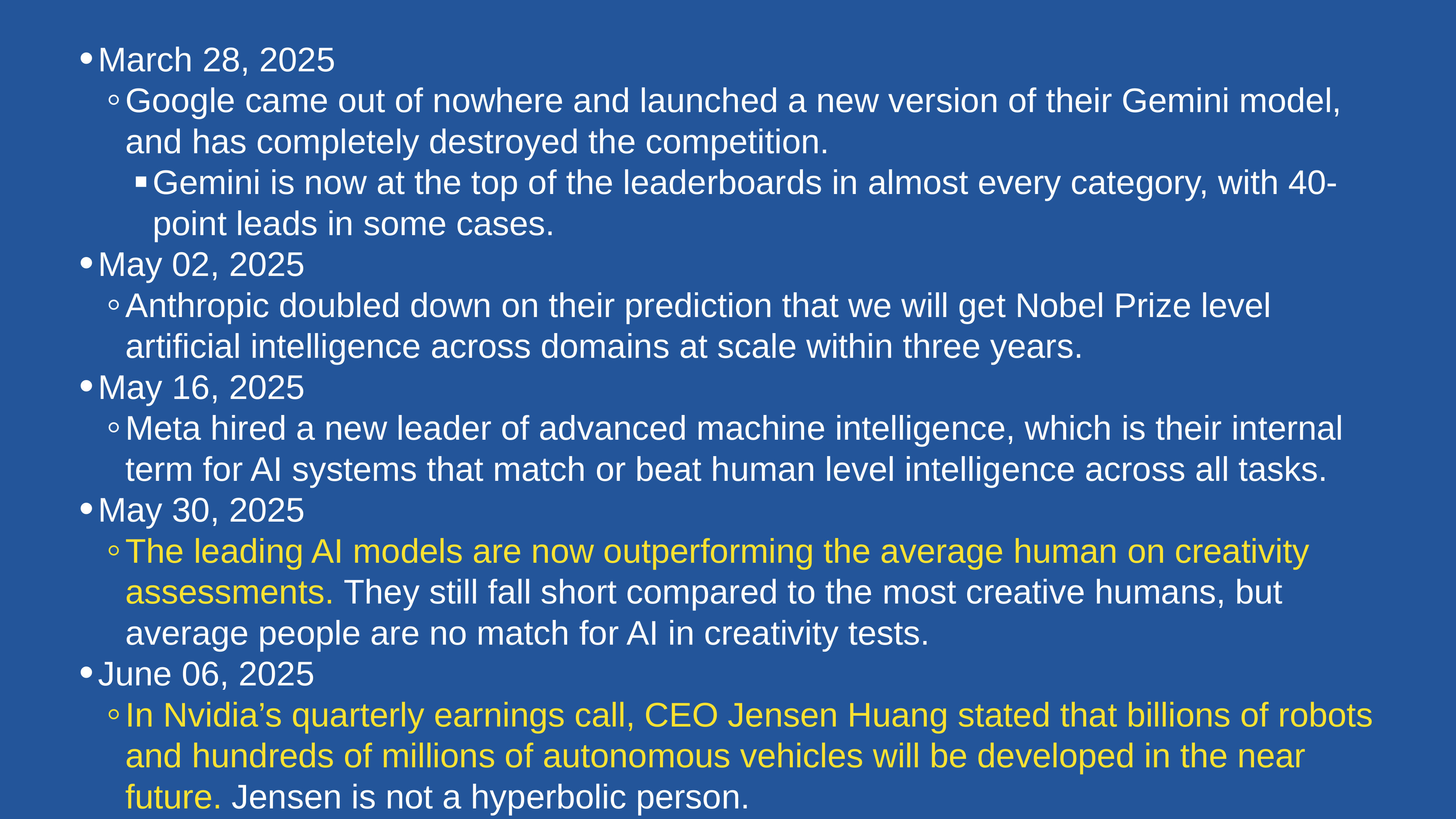

March 28, 2025
Google came out of nowhere and launched a new version of their Gemini model, and has completely destroyed the competition.
Gemini is now at the top of the leaderboards in almost every category, with 40-point leads in some cases.
May 02, 2025
Anthropic doubled down on their prediction that we will get Nobel Prize level artificial intelligence across domains at scale within three years.
May 16, 2025
Meta hired a new leader of advanced machine intelligence, which is their internal term for AI systems that match or beat human level intelligence across all tasks.
May 30, 2025
The leading AI models are now outperforming the average human on creativity assessments. They still fall short compared to the most creative humans, but average people are no match for AI in creativity tests.
June 06, 2025
In Nvidia’s quarterly earnings call, CEO Jensen Huang stated that billions of robots and hundreds of millions of autonomous vehicles will be developed in the near future. Jensen is not a hyperbolic person.